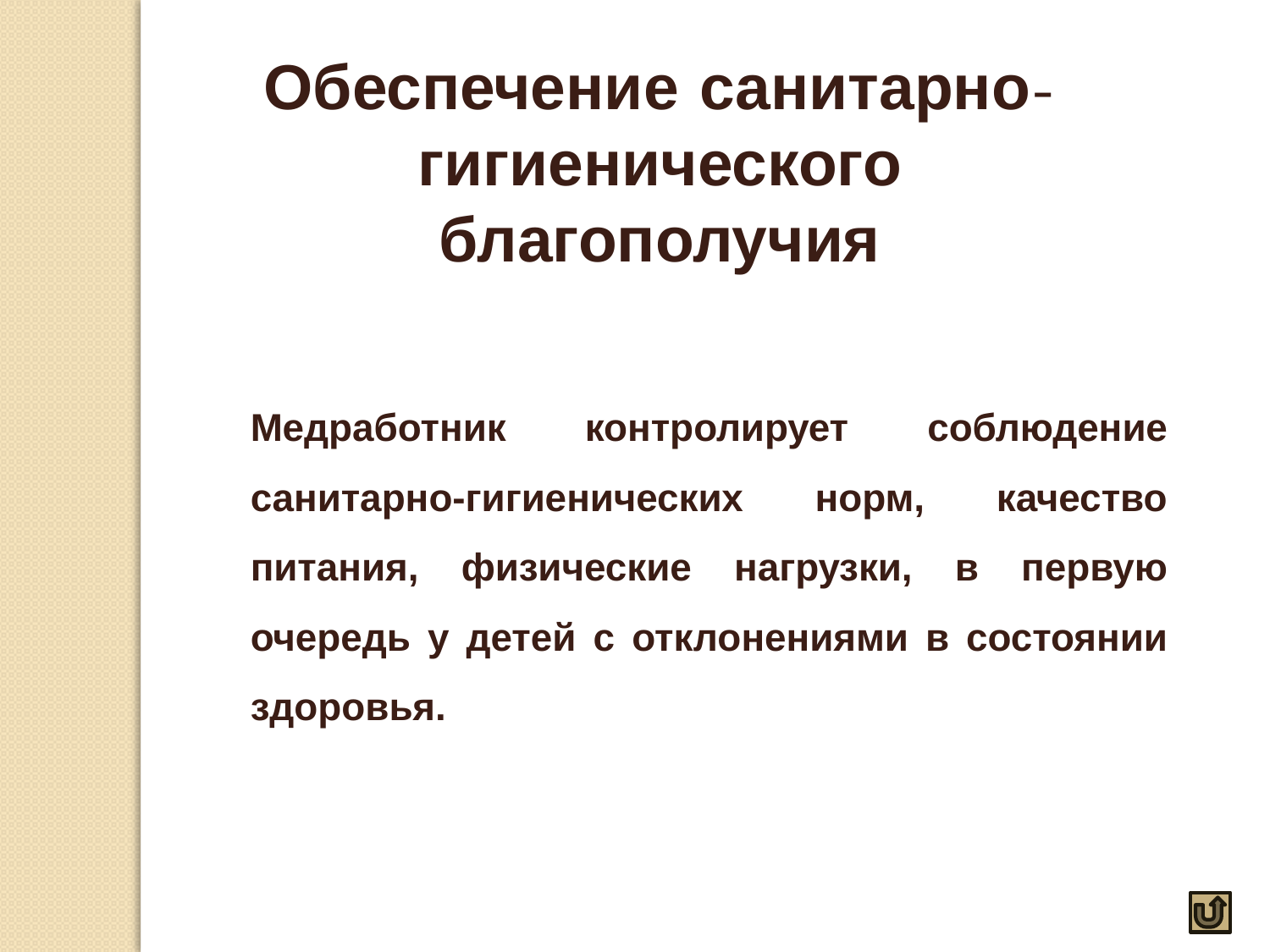

Обеспечение санитарно-гигиенического благополучия
Медработник контролирует соблюдение санитарно-гигиенических норм, качество питания, физические нагрузки, в первую очередь у детей с отклонениями в состоянии здоровья.